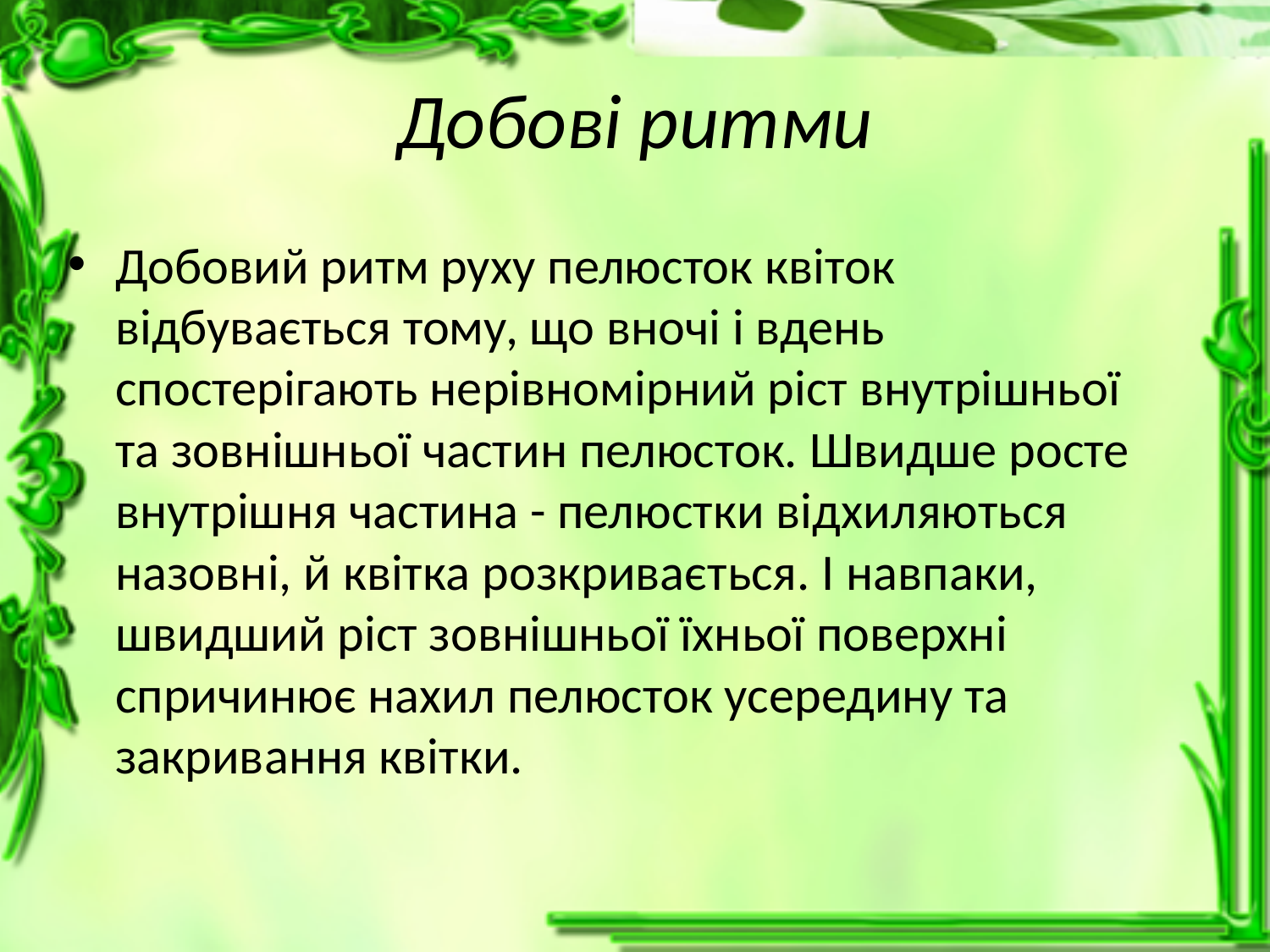

# Добові ритми
Добовий ритм руху пелюсток квіток відбувається тому, що вночі і вдень спостерігають нерівномірний ріст внутрішньої та зовнішньої частин пелюсток. Швидше росте внутрішня частина - пелюстки відхиляються назовні, й квітка розкривається. І навпаки, швидший ріст зовнішньої їхньої поверхні спричинює нахил пелюсток усередину та закривання квітки.